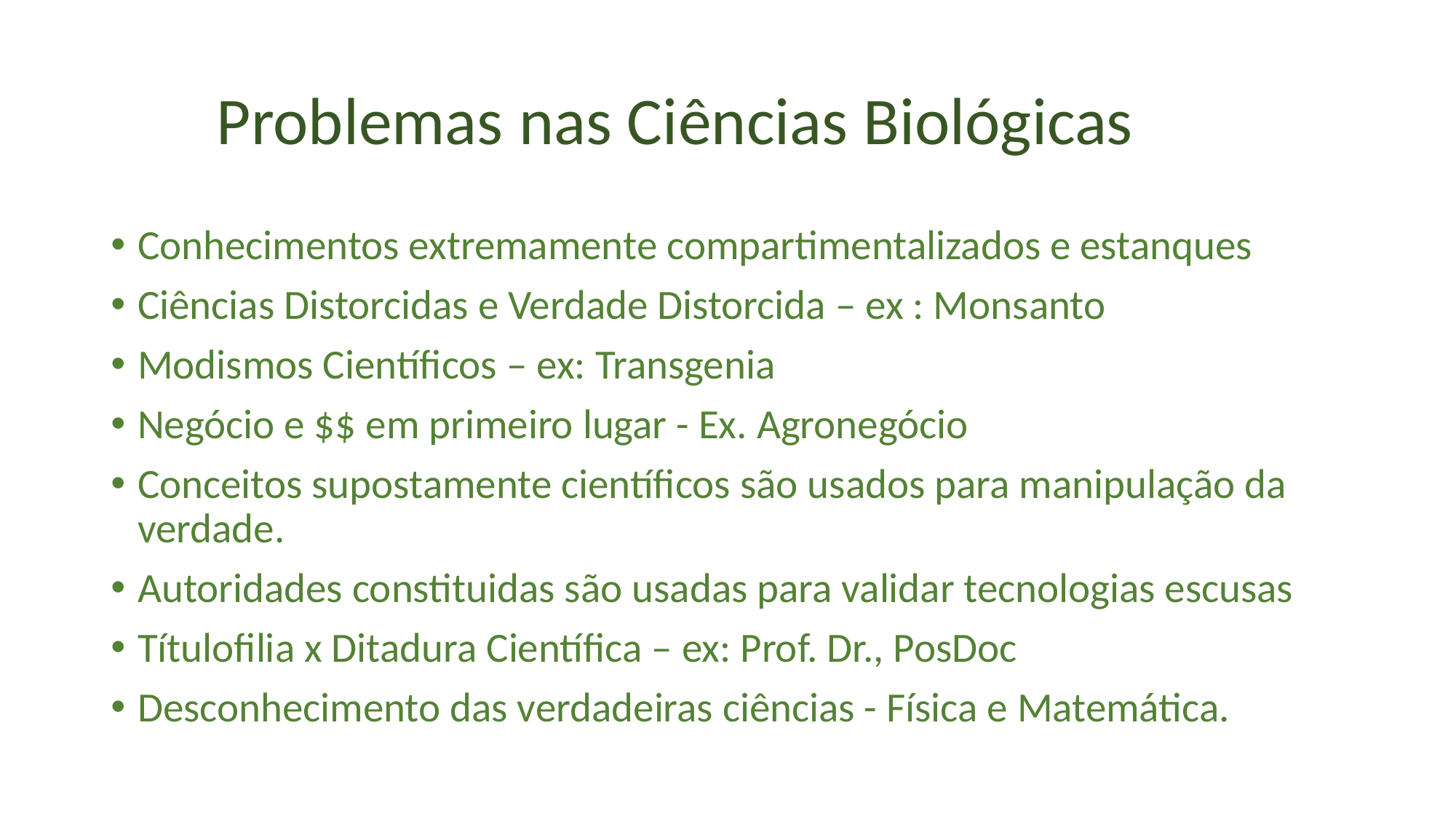

# Problemas nas Ciências Biológicas
Conhecimentos extremamente compartimentalizados e estanques
Ciências Distorcidas e Verdade Distorcida – ex : Monsanto
Modismos Científicos – ex: Transgenia
Negócio e $$ em primeiro lugar - Ex. Agronegócio
Conceitos supostamente científicos são usados para manipulação da verdade.
Autoridades constituidas são usadas para validar tecnologias escusas
Títulofilia x Ditadura Científica – ex: Prof. Dr., PosDoc
Desconhecimento das verdadeiras ciências - Física e Matemática.